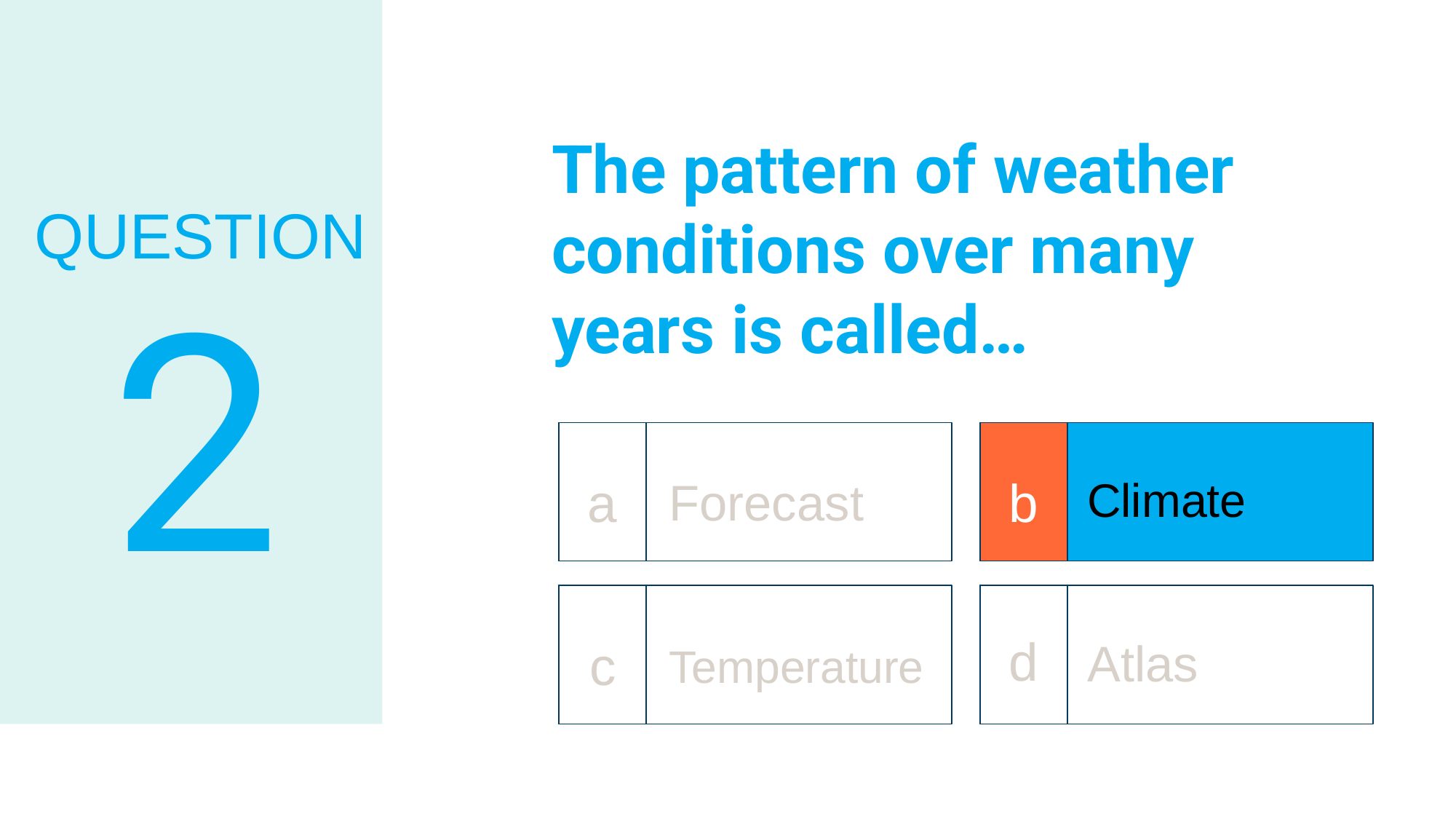

The pattern of weather conditions over many years is called…
# QUESTION
2

a
b
Forecast
Climate

d
c
Atlas
Temperature